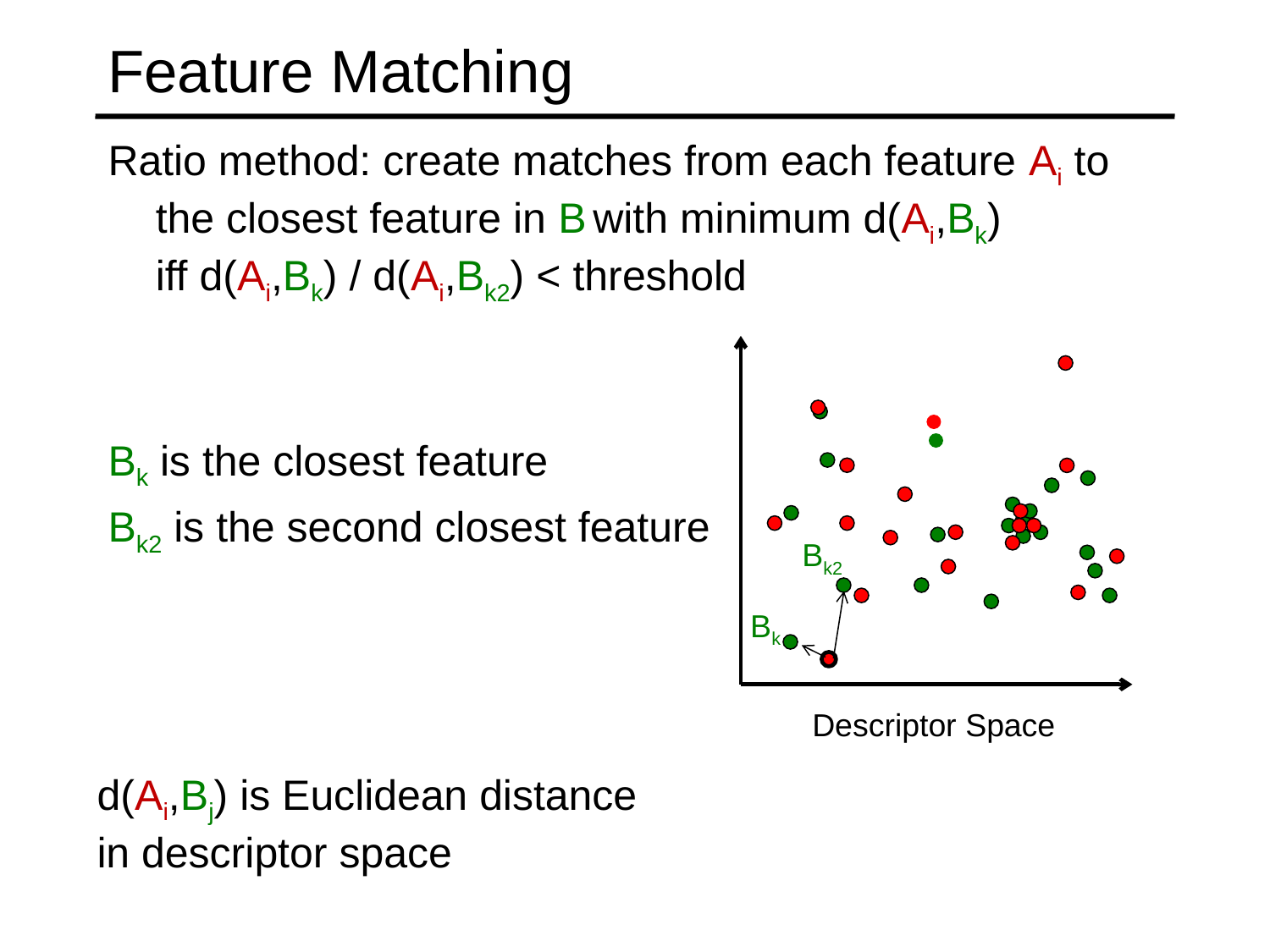

# Feature Matching
Ratio method: create matches from each feature Ai to the closest feature in B with minimum d(Ai,Bk)
iff d(Ai,Bk) / d(Ai,Bk2) < threshold

Bk is the closest feature
Bk2 is the second closest feature

Bk2

Bk

Descriptor Space
d(Ai,Bj) is Euclidean distance
in descriptor space